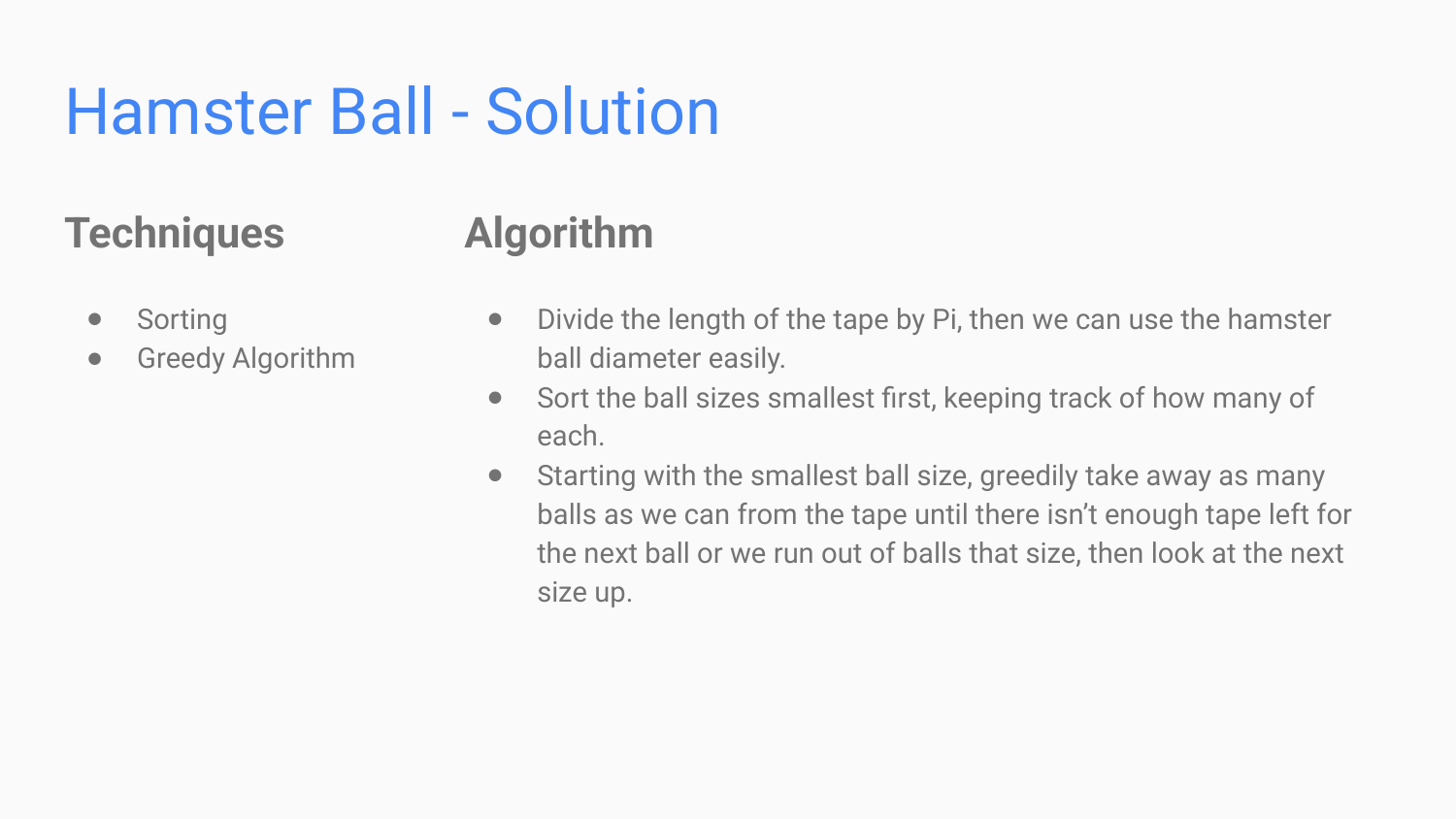

Hamster Ball - Solution
Techniques
Algorithm
Sorting
Greedy Algorithm
Divide the length of the tape by Pi, then we can use the hamster ball diameter easily.
Sort the ball sizes smallest first, keeping track of how many of each.
Starting with the smallest ball size, greedily take away as many balls as we can from the tape until there isn’t enough tape left for the next ball or we run out of balls that size, then look at the next size up.